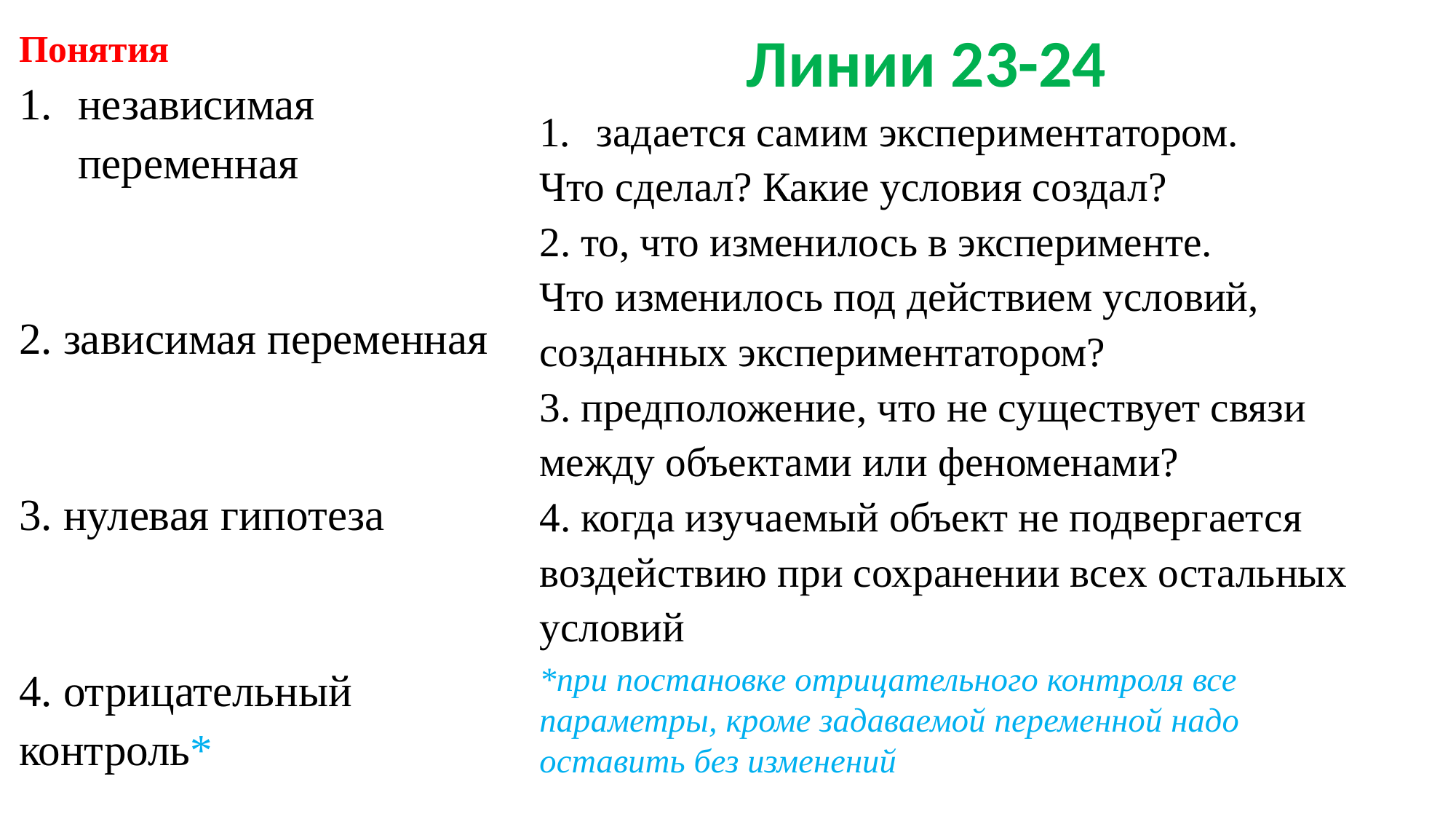

Понятия
независимая переменная

2. зависимая переменная

3. нулевая гипотеза

4. отрицательный контроль*

# Линии 23-24
задается самим экспериментатором.
Что сделал? Какие условия создал?
2. то, что изменилось в эксперименте.
Что изменилось под действием условий, созданных экспериментатором?
3. предположение, что не существует связи между объектами или феноменами?
4. когда изучаемый объект не подвергается воздействию при сохранении всех остальных условий
*при постановке отрицательного контроля все параметры, кроме задаваемой переменной надо оставить без изменений